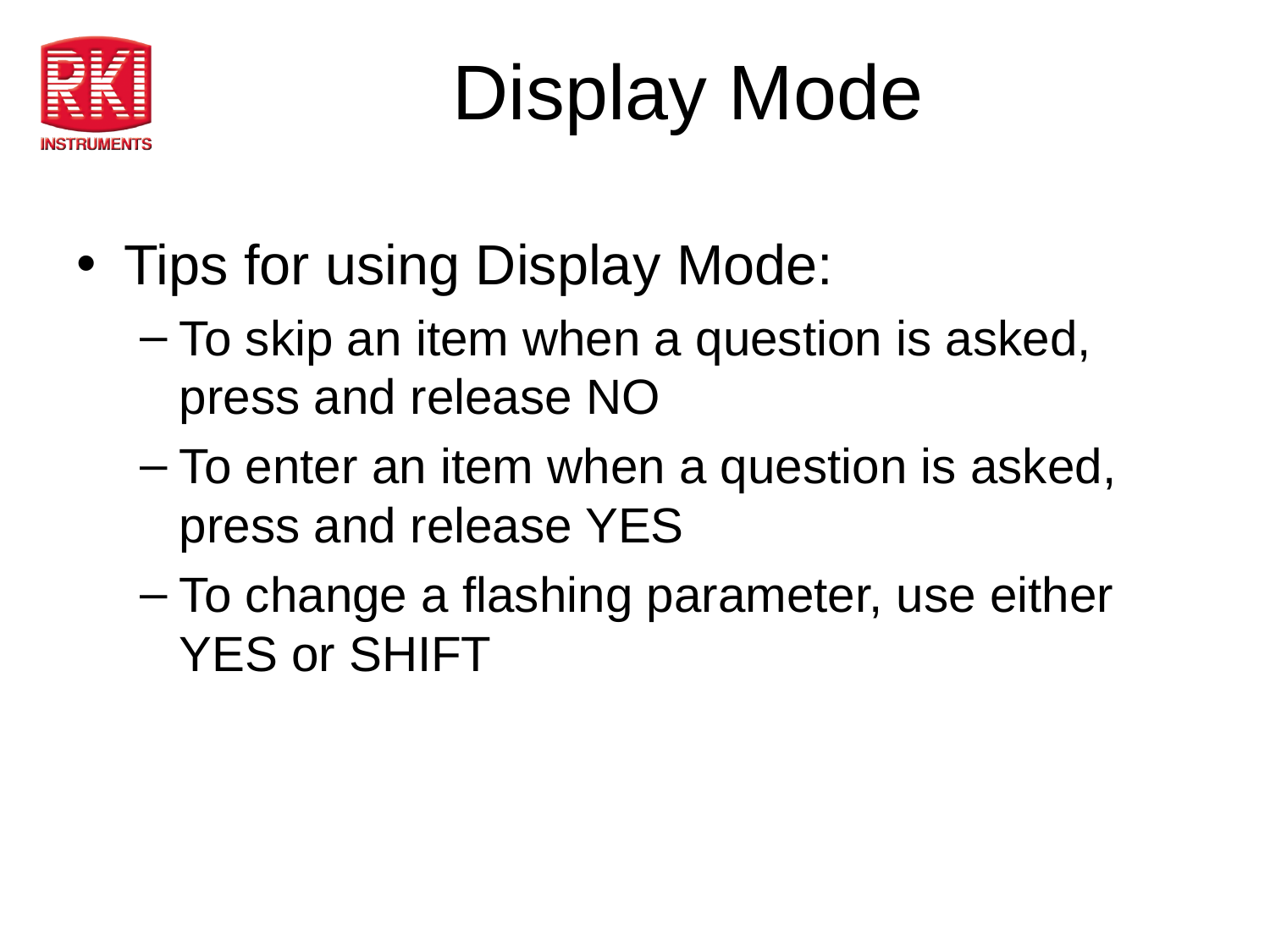

# Display Mode
Tips for using Display Mode:
To skip an item when a question is asked, press and release NO
To enter an item when a question is asked, press and release YES
To change a flashing parameter, use either YES or SHIFT